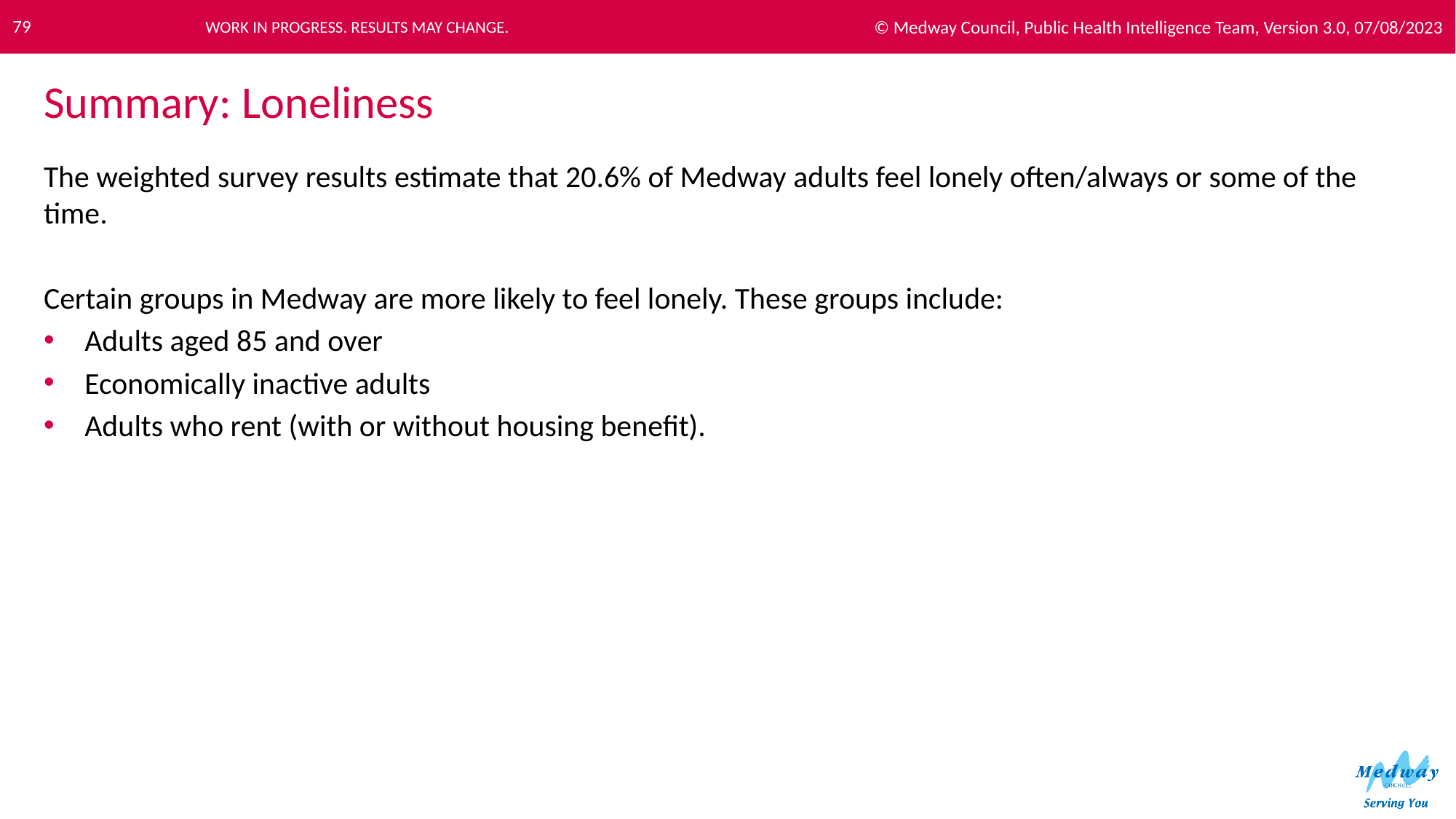

© Medway Council, Public Health Intelligence Team, Version 3.0, 07/08/2023
79
# Summary: Loneliness
The weighted survey results estimate that 20.6% of Medway adults feel lonely often/always or some of the time.

Certain groups in Medway are more likely to feel lonely. These groups include:
Adults aged 85 and over
Economically inactive adults
Adults who rent (with or without housing benefit).